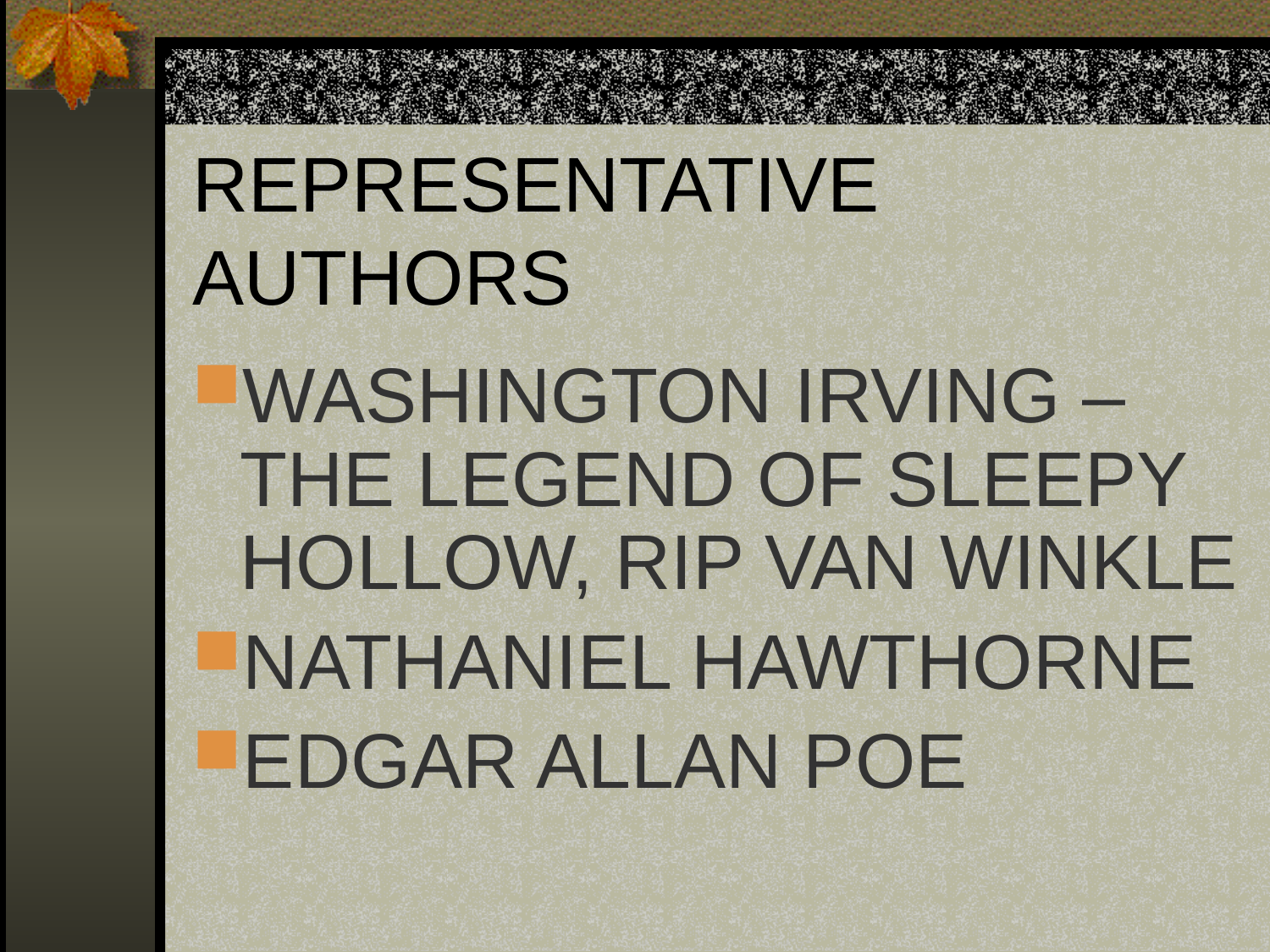

# REPRESENTATIVE AUTHORS
WASHINGTON IRVING – THE LEGEND OF SLEEPY HOLLOW, RIP VAN WINKLE
NATHANIEL HAWTHORNE
EDGAR ALLAN POE